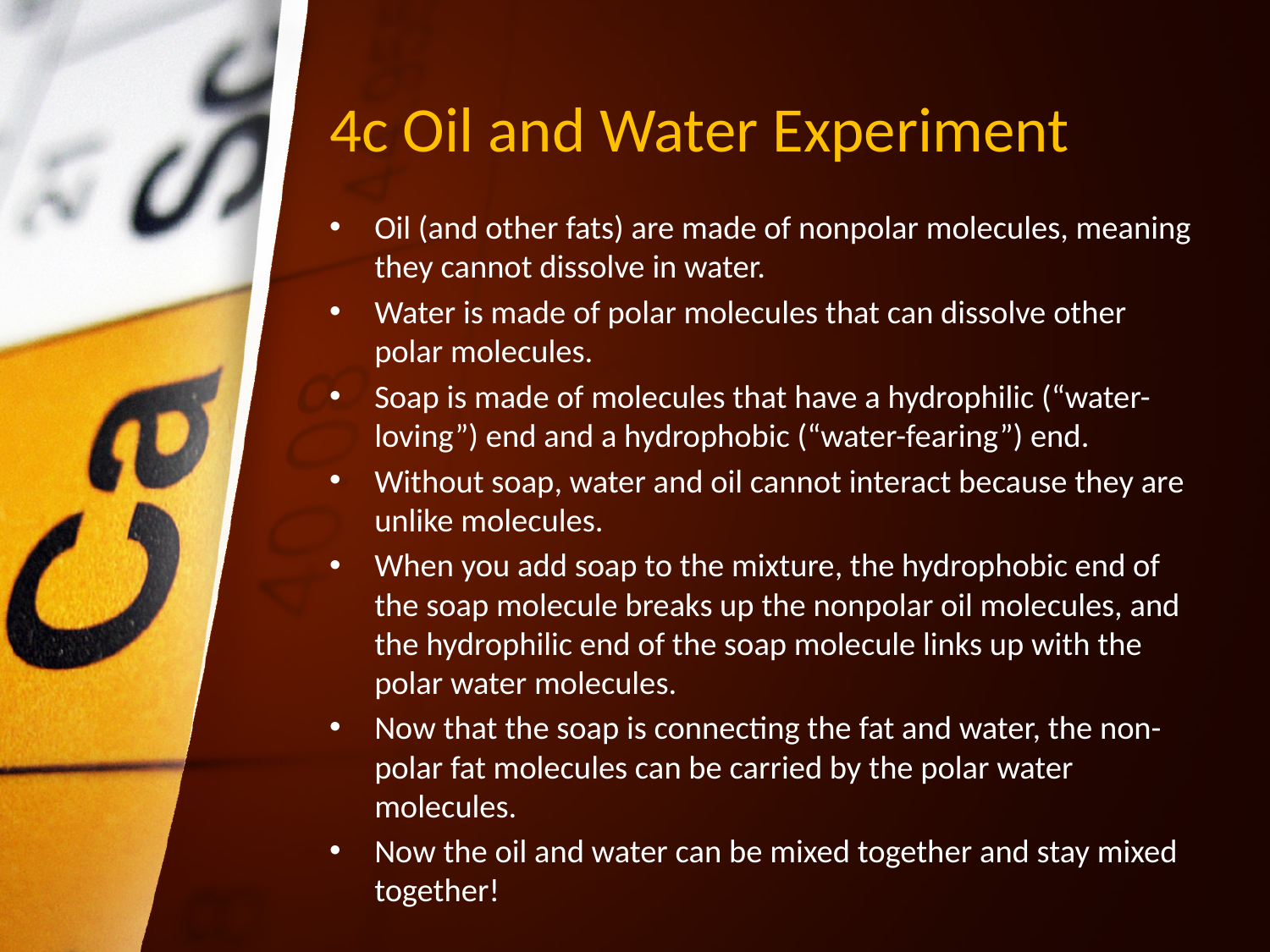

# 4c Oil and Water Experiment
Oil (and other fats) are made of nonpolar molecules, meaning they cannot dissolve in water.
Water is made of polar molecules that can dissolve other polar molecules.
Soap is made of molecules that have a hydrophilic (“water-loving”) end and a hydrophobic (“water-fearing”) end.
Without soap, water and oil cannot interact because they are unlike molecules.
When you add soap to the mixture, the hydrophobic end of the soap molecule breaks up the nonpolar oil molecules, and the hydrophilic end of the soap molecule links up with the polar water molecules.
Now that the soap is connecting the fat and water, the non-polar fat molecules can be carried by the polar water molecules.
Now the oil and water can be mixed together and stay mixed together!